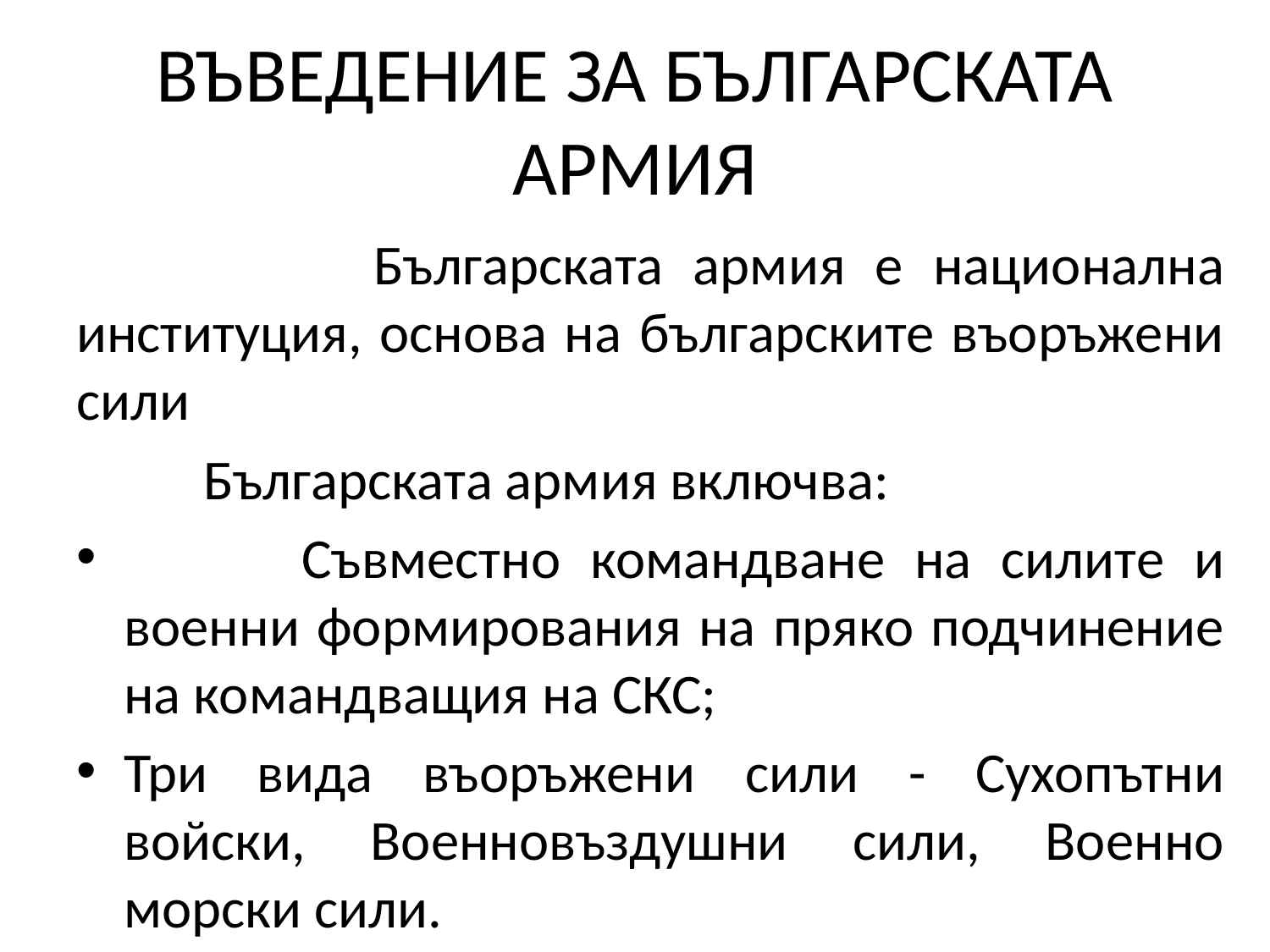

# ВЪВЕДЕНИЕ ЗА БЪЛГАРСКАТА АРМИЯ
          Българската армия е национална институция, основа на българските въоръжени сили
          Българската армия включва:
      Съвместно командване на силите и военни формирования на пряко подчинение на командващия на СКС;
Три вида въоръжени сили - Сухопътни войски, Военновъздушни сили, Военно морски сили.